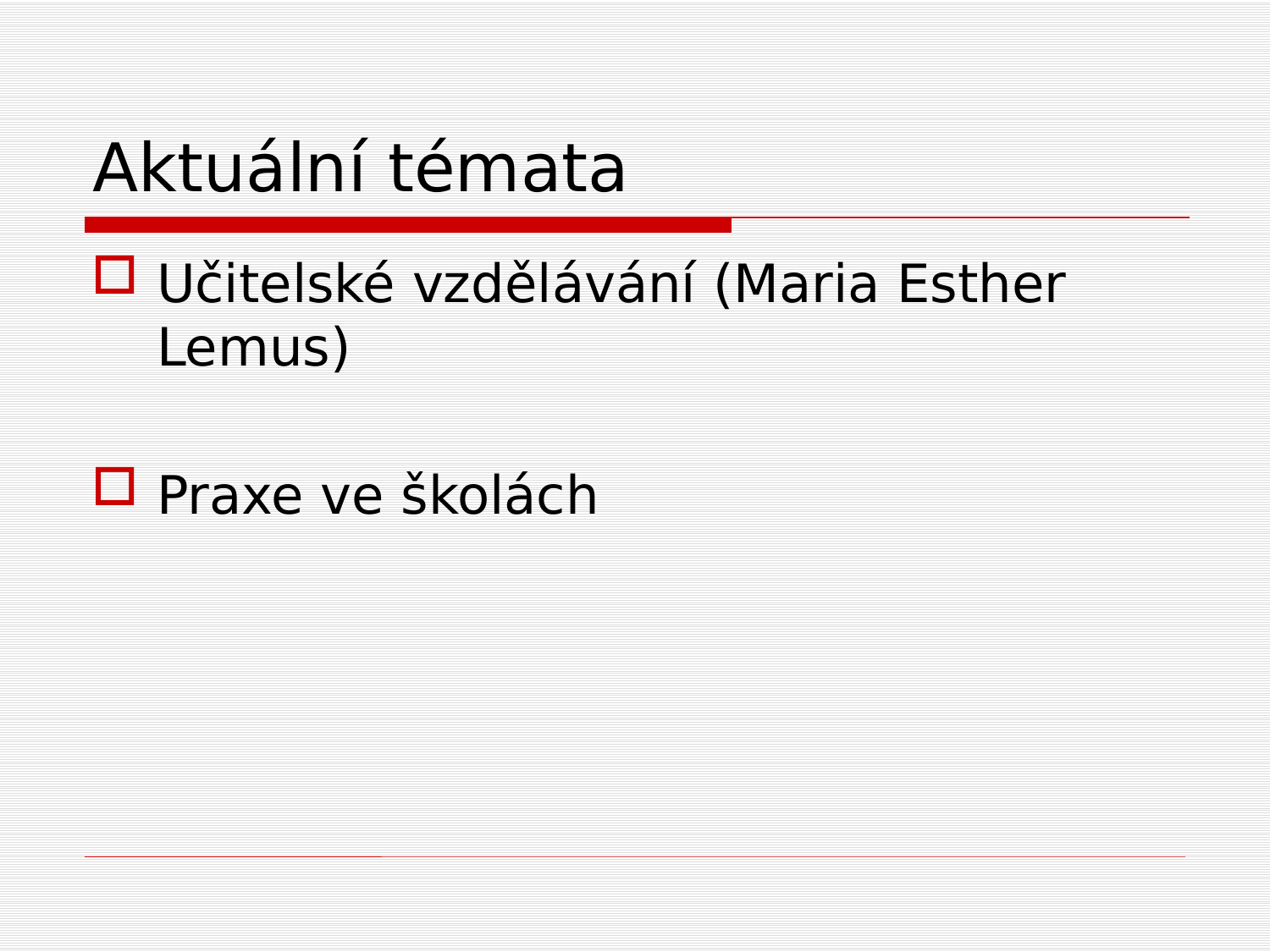

# Aktuální témata
Učitelské vzdělávání (Maria Esther Lemus)

Praxe ve školách